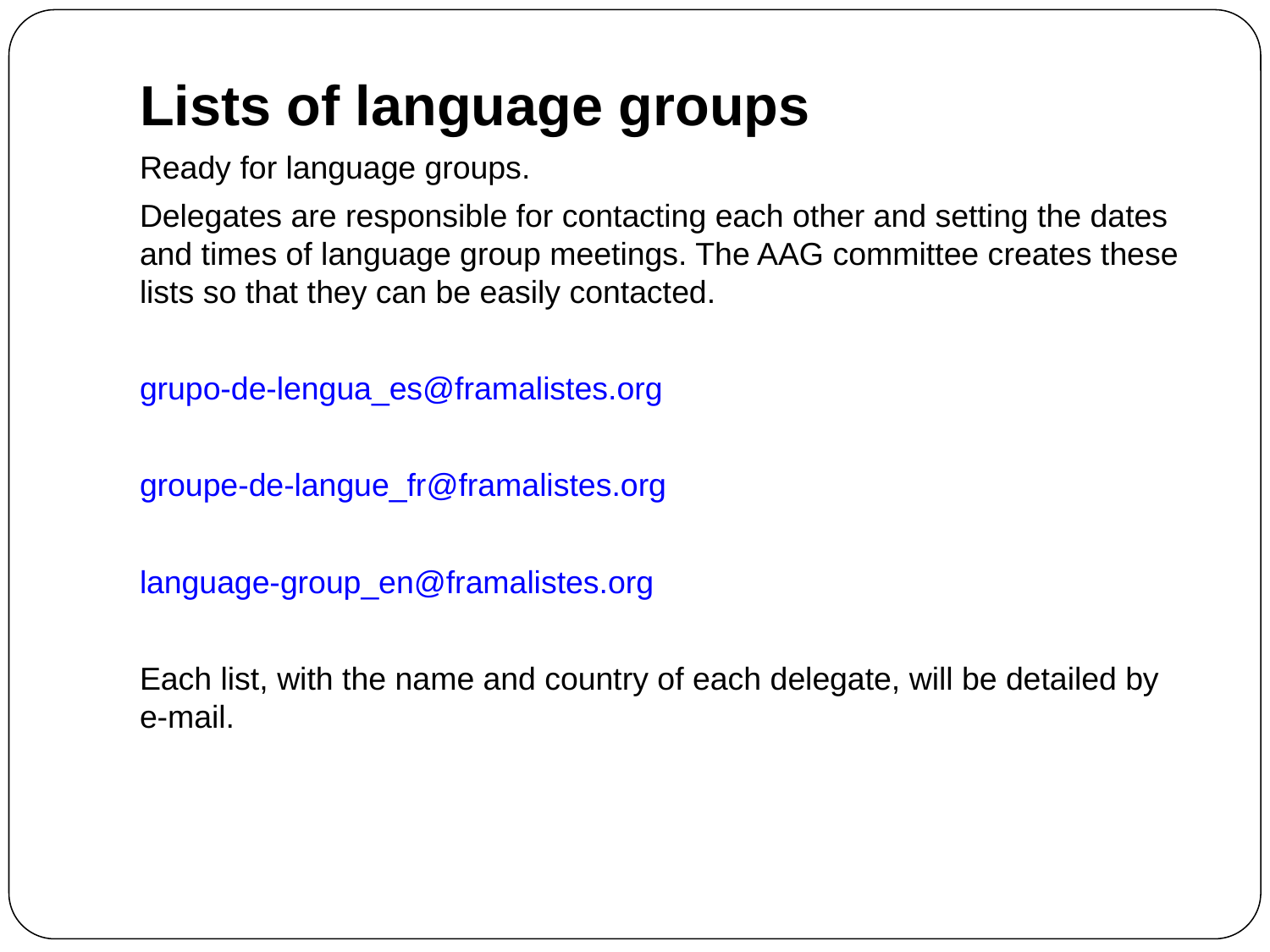

Lists of language groups
Ready for language groups.
Delegates are responsible for contacting each other and setting the dates and times of language group meetings. The AAG committee creates these lists so that they can be easily contacted.

grupo-de-lengua_es@framalistes.org

groupe-de-langue_fr@framalistes.org

language-group_en@framalistes.org

Each list, with the name and country of each delegate, will be detailed by e-mail.